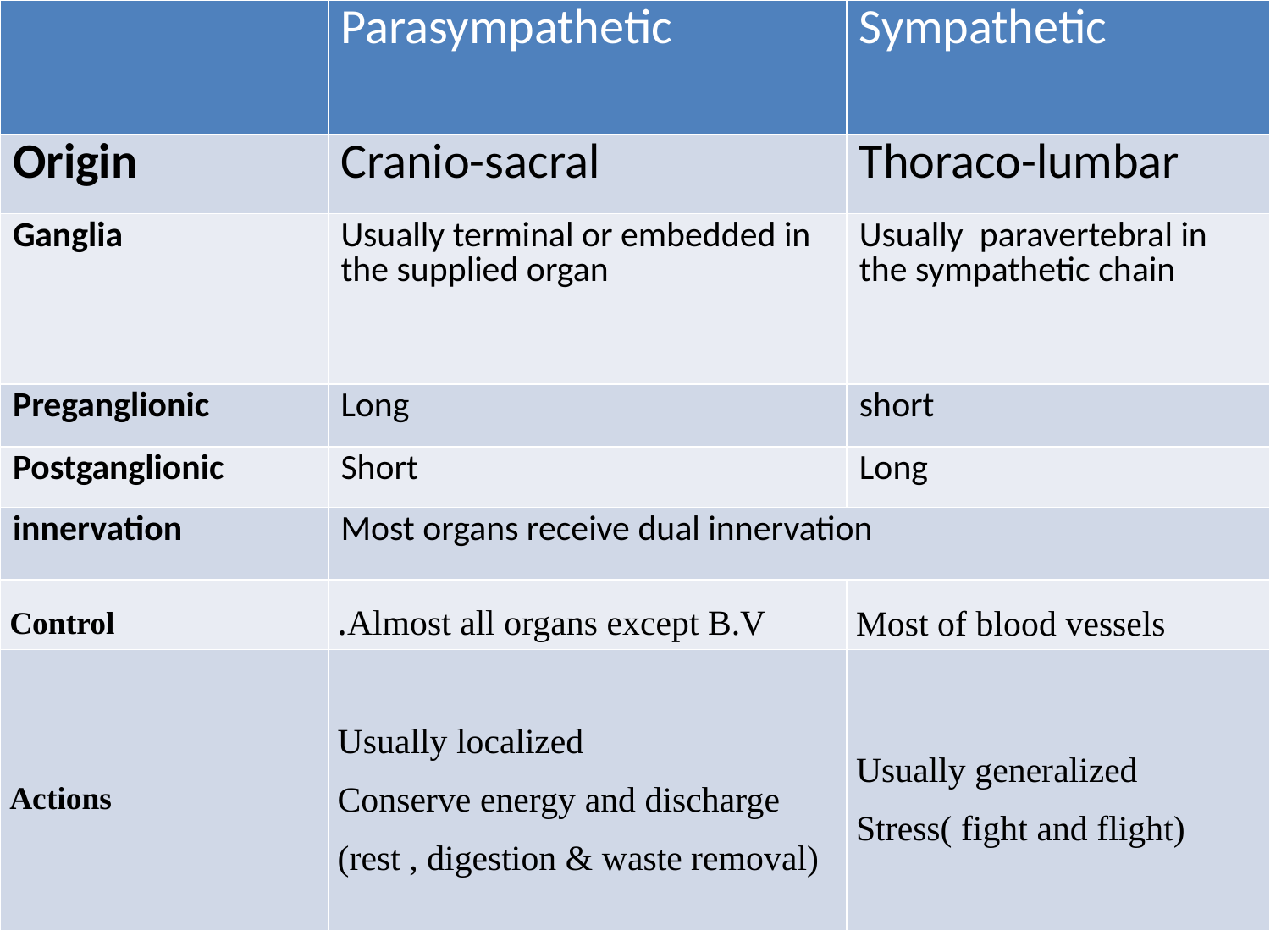

|  | Parasympathetic | Sympathetic |
| --- | --- | --- |
| Origin | Cranio-sacral | Thoraco-lumbar |
| Ganglia | Usually terminal or embedded in the supplied organ | Usually paravertebral in the sympathetic chain |
| Preganglionic | Long | short |
| Postganglionic | Short | Long |
| innervation | Most organs receive dual innervation |  |
| Control | Almost all organs except B.V. | Most of blood vessels |
| Actions | Usually localized Conserve energy and discharge (rest , digestion & waste removal) | Usually generalized Stress( fight and flight) |
#